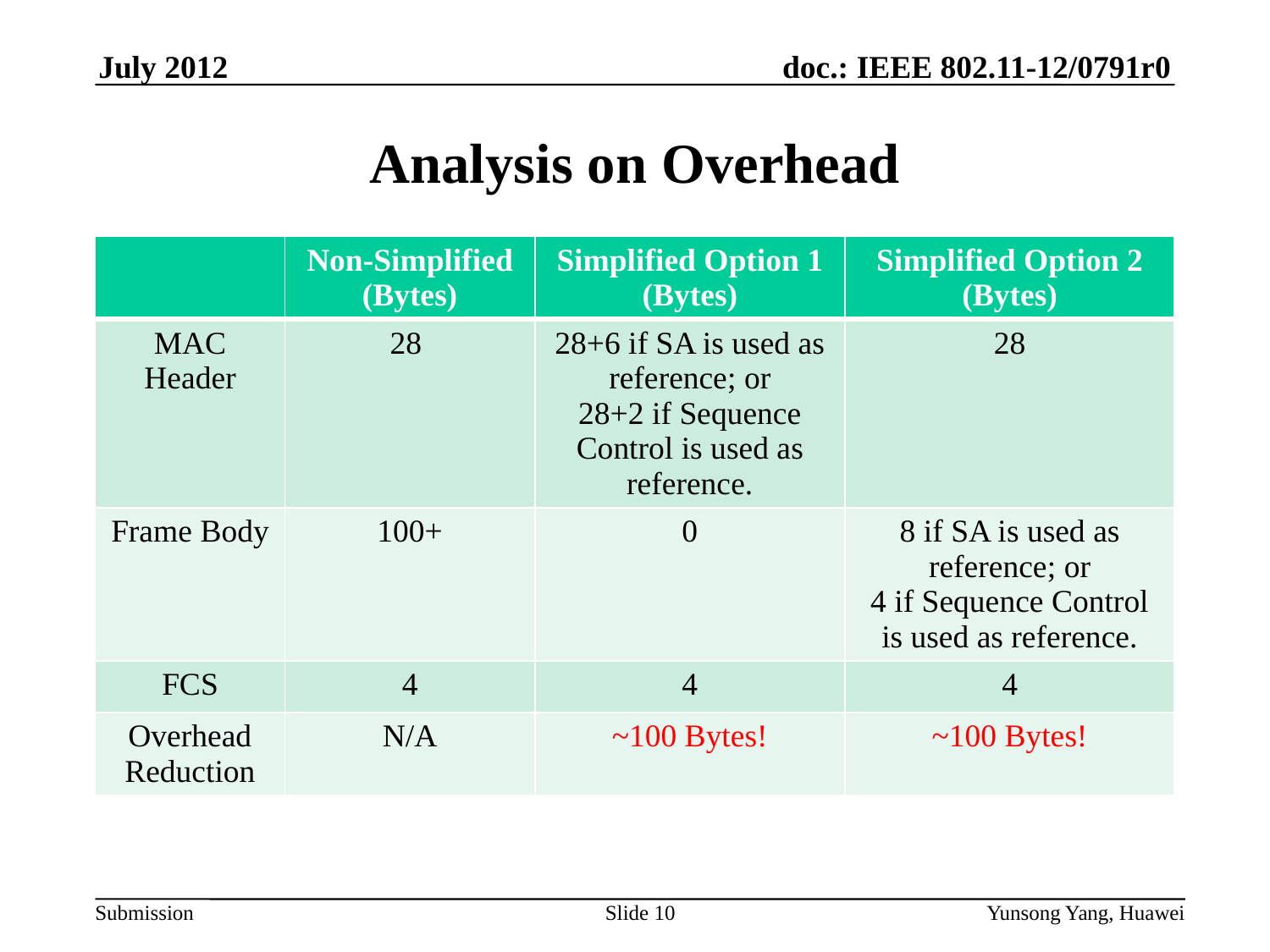

# Analysis on Overhead
|  | Non-Simplified (Bytes) | Simplified Option 1 (Bytes) | Simplified Option 2 (Bytes) |
| --- | --- | --- | --- |
| MAC Header | 28 | 28+6 if SA is used as reference; or 28+2 if Sequence Control is used as reference. | 28 |
| Frame Body | 100+ | 0 | 8 if SA is used as reference; or 4 if Sequence Control is used as reference. |
| FCS | 4 | 4 | 4 |
| Overhead Reduction | N/A | ~100 Bytes! | ~100 Bytes! |
Slide 10